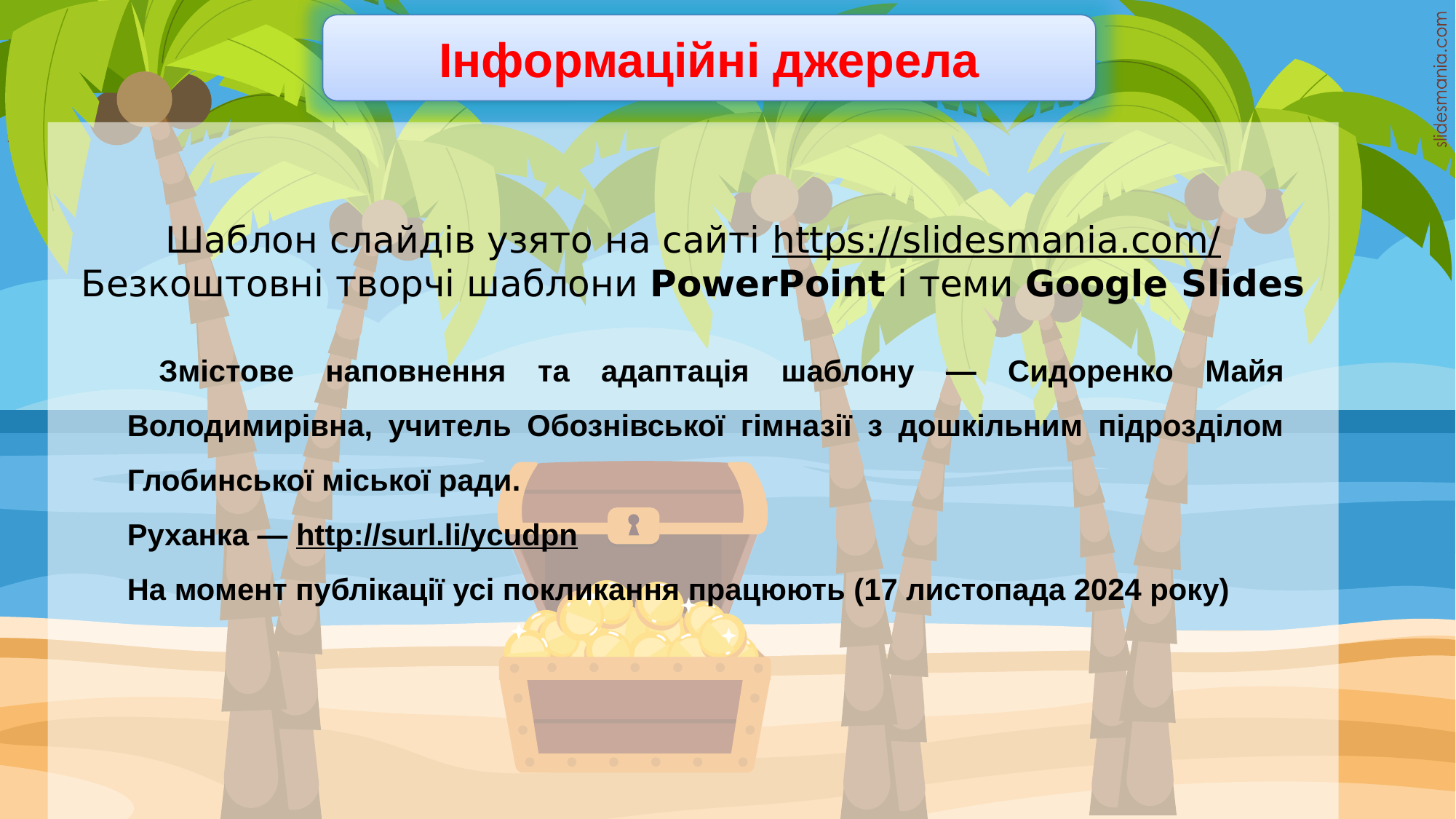

Інформаційні джерела

Шаблон слайдів узято на сайті https://slidesmania.com/ Безкоштовні творчі шаблони PowerPoint і теми Google Slides

 Змістове наповнення та адаптація шаблону — Сидоренко Майя Володимирівна, учитель Обознівської гімназії з дошкільним підрозділом Глобинської міської ради.
Руханка — http://surl.li/ycudpn
На момент публікації усі покликання працюють (17 листопада 2024 року)